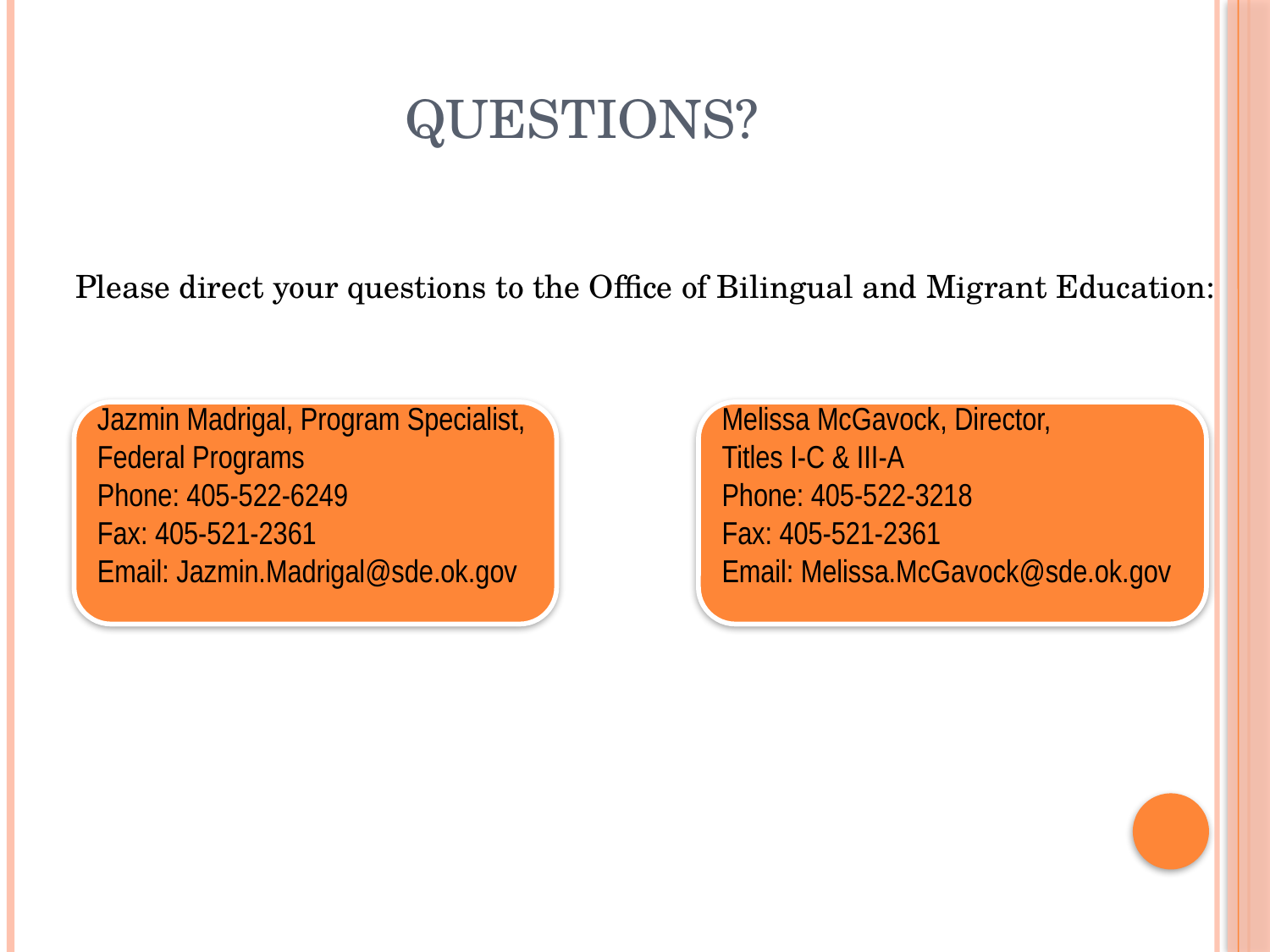

# Questions?

Please direct your questions to the Office of Bilingual and Migrant Education:
Jazmin Madrigal, Program Specialist,
Federal Programs
Phone: 405-522-6249
Fax: 405-521-2361
Email: Jazmin.Madrigal@sde.ok.gov

Melissa McGavock, Director,
Titles I-C & III-A
Phone: 405-522-3218
Fax: 405-521-2361
Email: Melissa.McGavock@sde.ok.gov